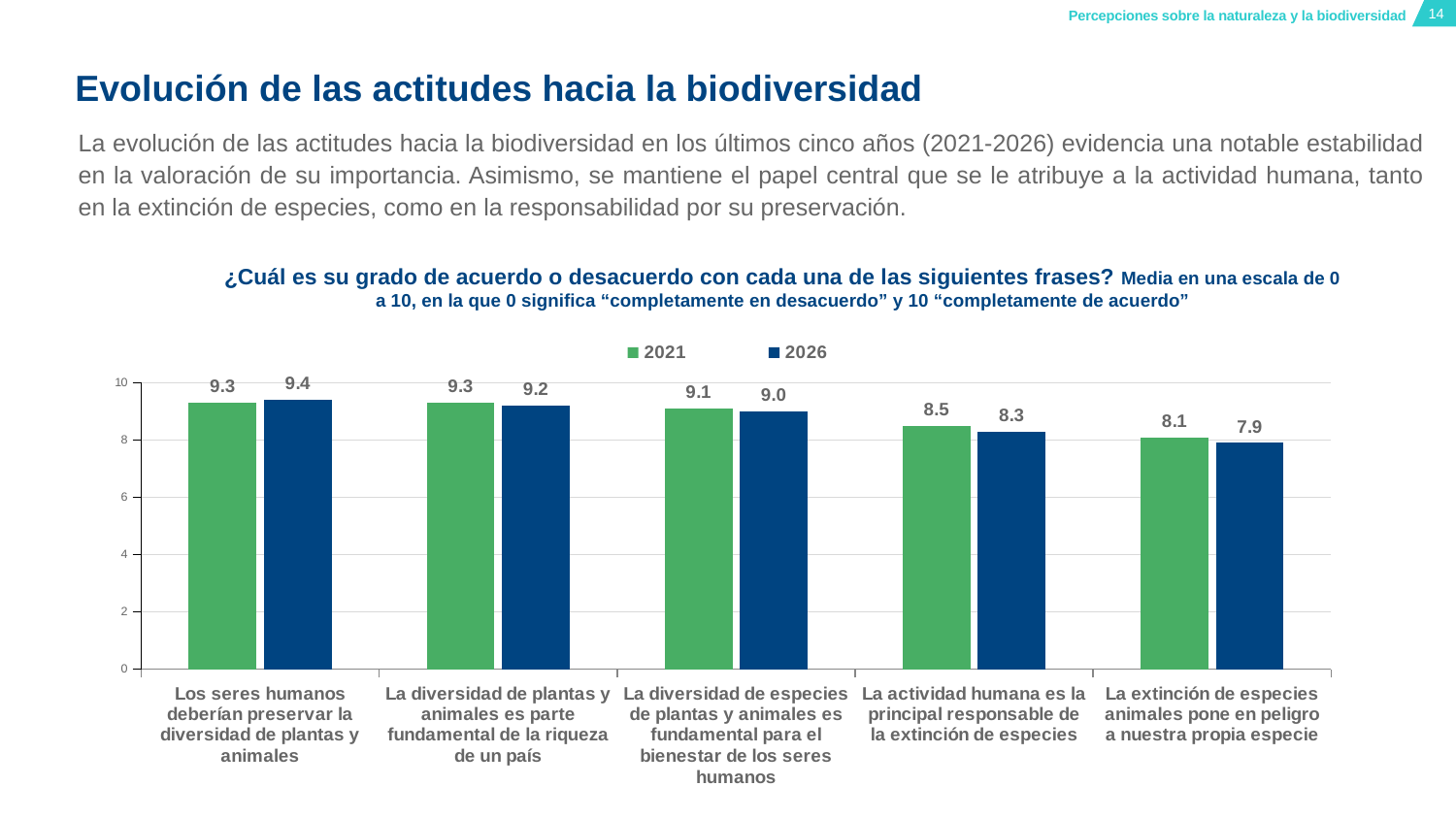

14
# Evolución de las actitudes hacia la biodiversidad
La evolución de las actitudes hacia la biodiversidad en los últimos cinco años (2021-2026) evidencia una notable estabilidad en la valoración de su importancia. Asimismo, se mantiene el papel central que se le atribuye a la actividad humana, tanto en la extinción de especies, como en la responsabilidad por su preservación.
¿Cuál es su grado de acuerdo o desacuerdo con cada una de las siguientes frases? Media en una escala de 0 a 10, en la que 0 significa “completamente en desacuerdo” y 10 “completamente de acuerdo”

### Chart

| Category | 2021 | 2026 |
|---|---|---|
| Los seres humanos deberían preservar la diversidad de plantas y animales | 9.3 | 9.4 |
| La diversidad de plantas y animales es parte fundamental de la riqueza de un país | 9.3 | 9.2 |
| La diversidad de especies de plantas y animales es fundamental para el bienestar de los seres humanos | 9.1 | 9.0 |
| La actividad humana es la principal responsable de la extinción de especies | 8.5 | 8.3 |
| La extinción de especies animales pone en peligro a nuestra propia especie | 8.1 | 7.9 |